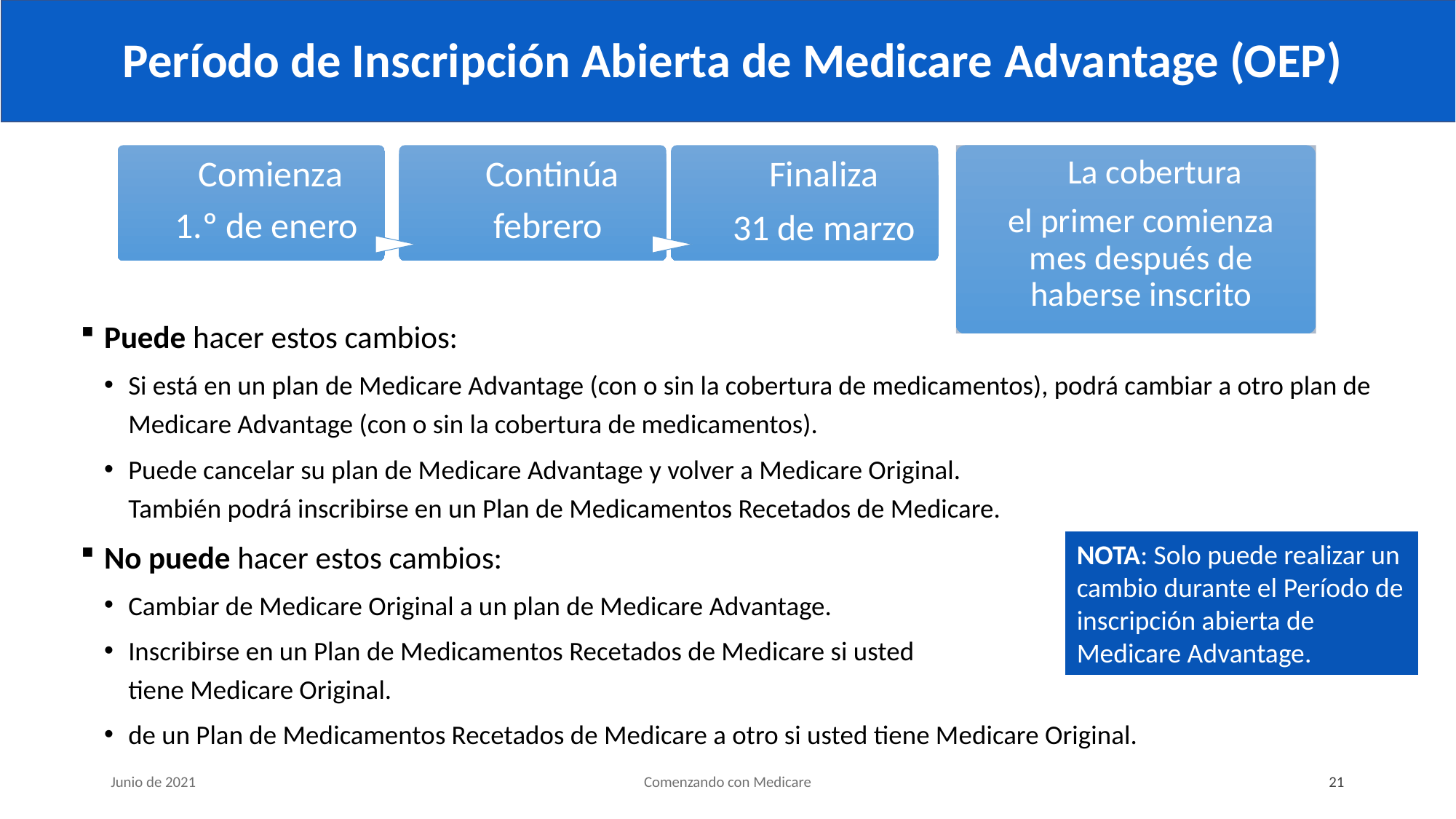

# Período de Inscripción Abierta de Medicare Advantage (OEP)

Comienza
1.º de enero

Continúa
febrero

Finaliza
31 de marzo

La cobertura
el primer comienza mes después de haberse inscrito
Puede hacer estos cambios:
Si está en un plan de Medicare Advantage (con o sin la cobertura de medicamentos), podrá cambiar a otro plan de Medicare Advantage (con o sin la cobertura de medicamentos).
Puede cancelar su plan de Medicare Advantage y volver a Medicare Original.
También podrá inscribirse en un Plan de Medicamentos Recetados de Medicare.
No puede hacer estos cambios:
Cambiar de Medicare Original a un plan de Medicare Advantage.
Inscribirse en un Plan de Medicamentos Recetados de Medicare si usted
tiene Medicare Original.
de un Plan de Medicamentos Recetados de Medicare a otro si usted tiene Medicare Original.

NOTA: Solo puede realizar un cambio durante el Período de inscripción abierta de Medicare Advantage.
Junio de 2021
Comenzando con Medicare